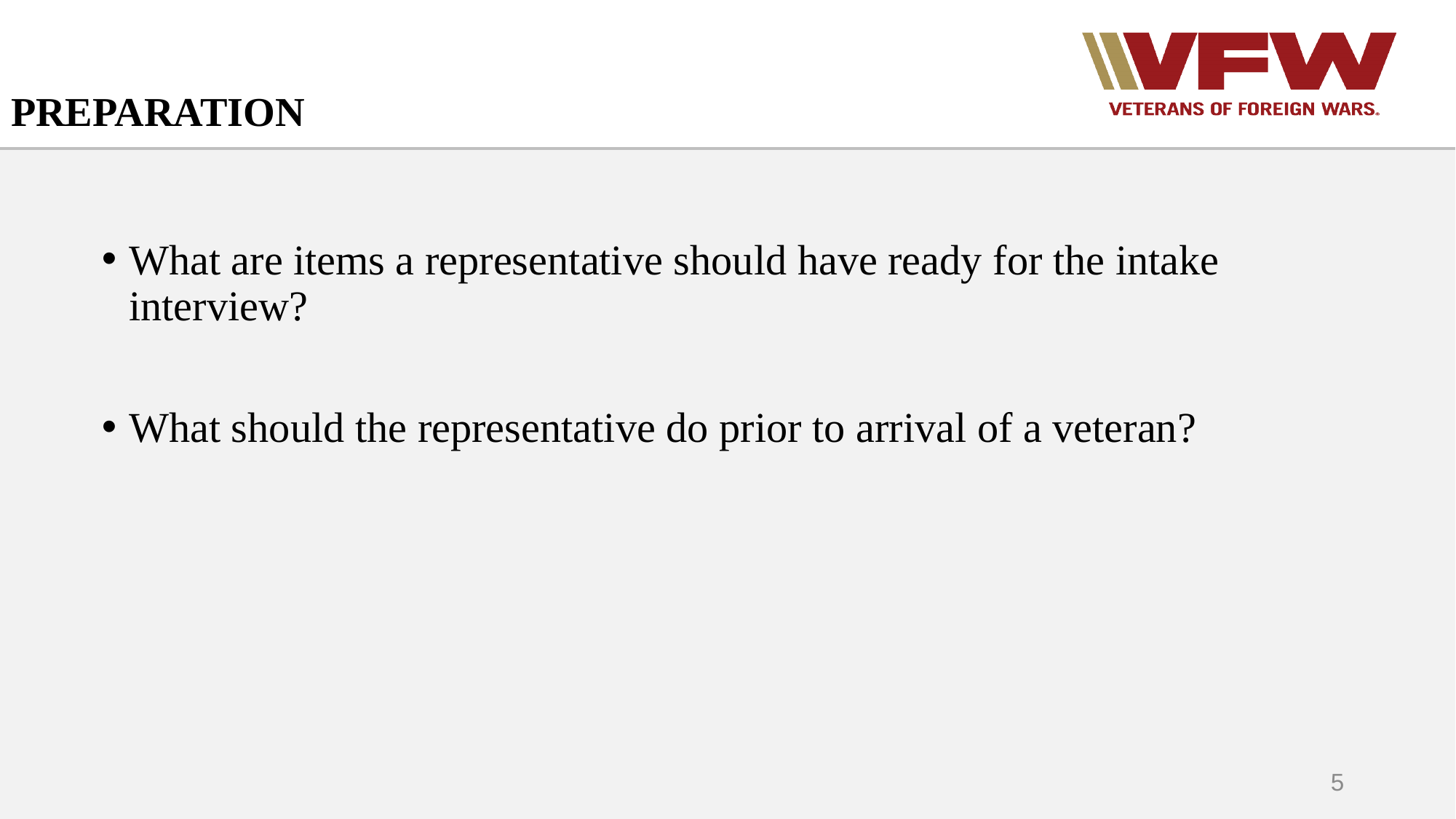

# PREPARATION

What are items a representative should have ready for the intake interview?

What should the representative do prior to arrival of a veteran?

5